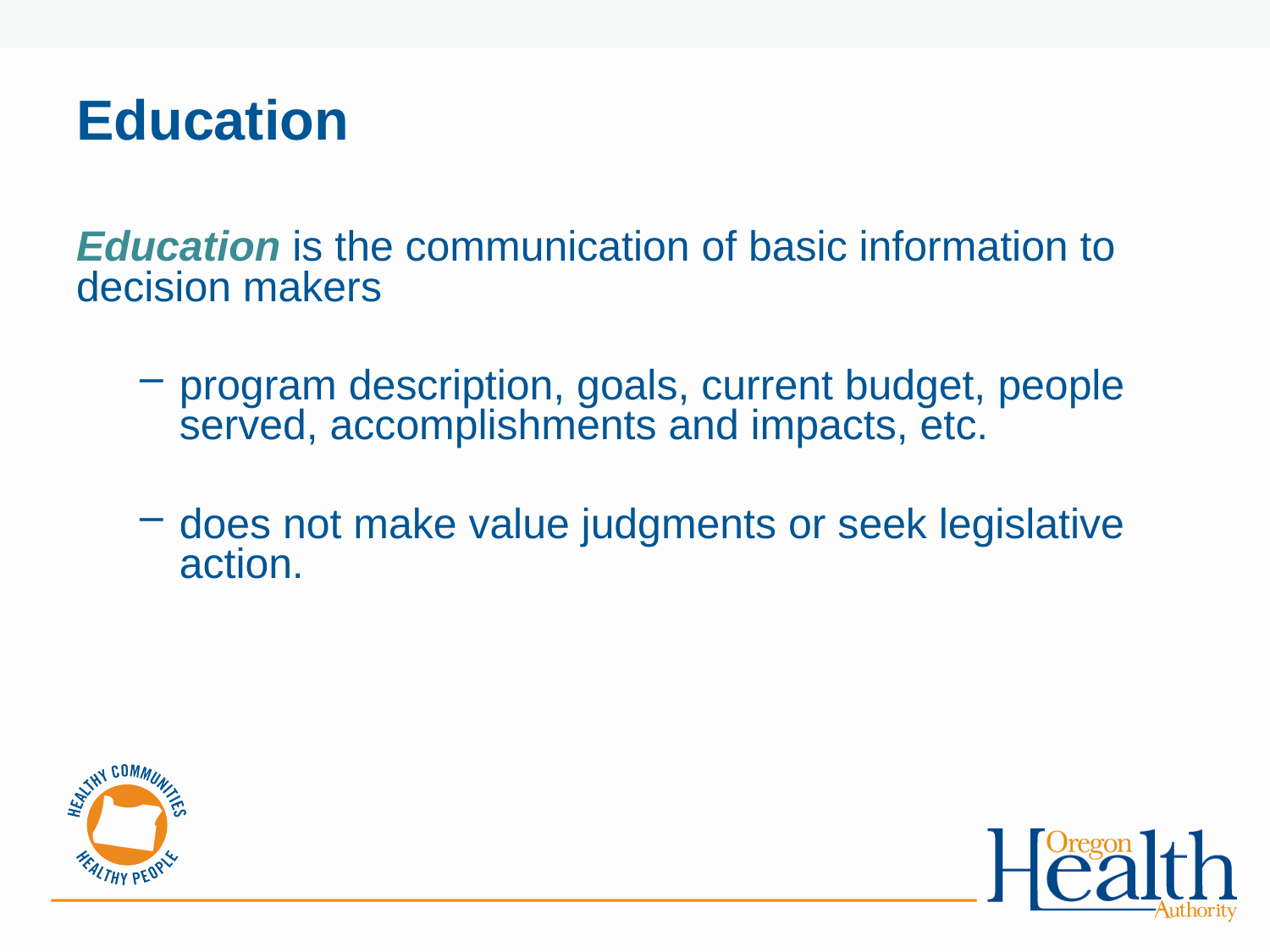

# Education
Education is the communication of basic information to decision makers

program description, goals, current budget, people served, accomplishments and impacts, etc.

does not make value judgments or seek legislative action.